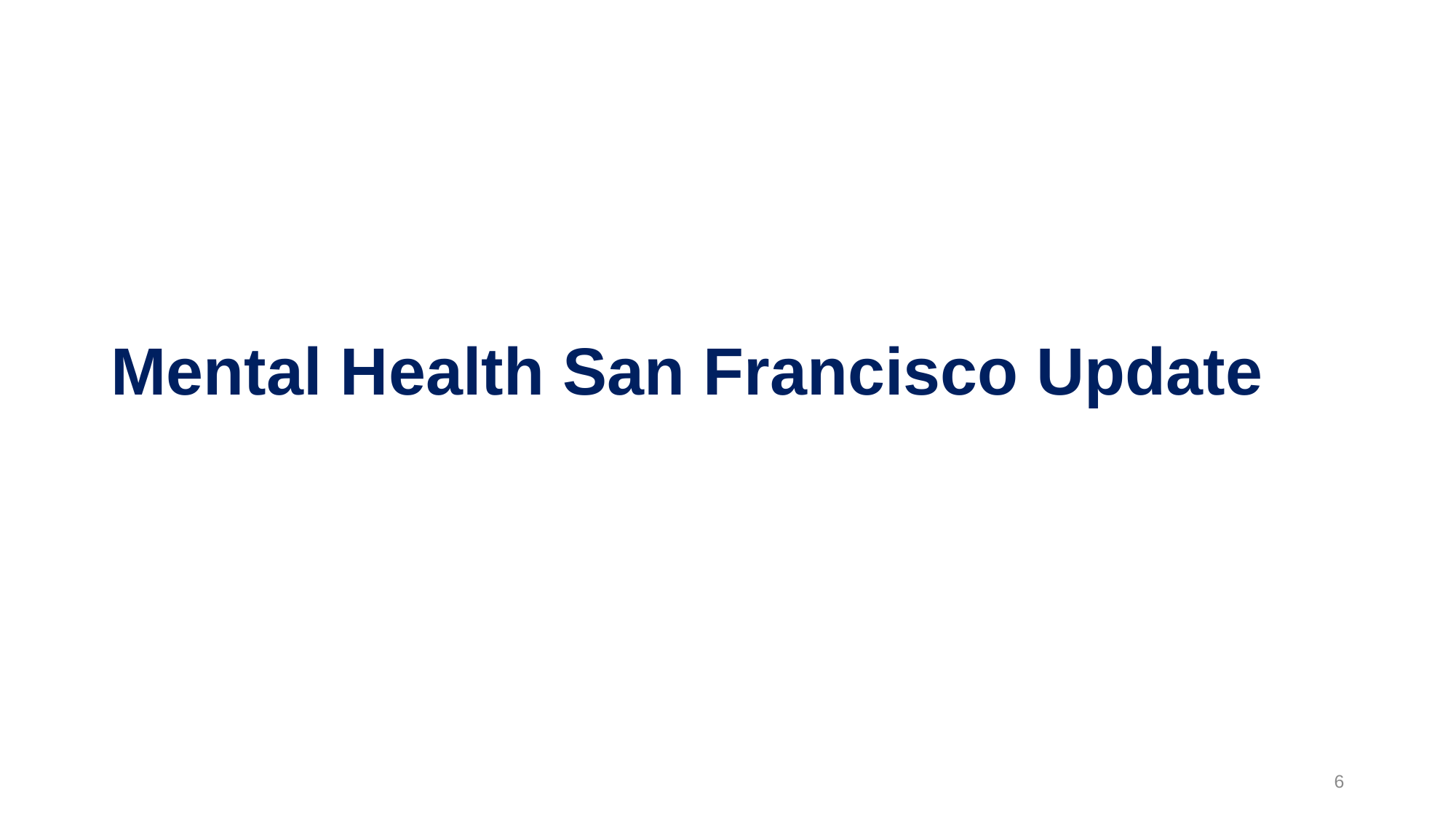

# Mental Health San Francisco Update
6